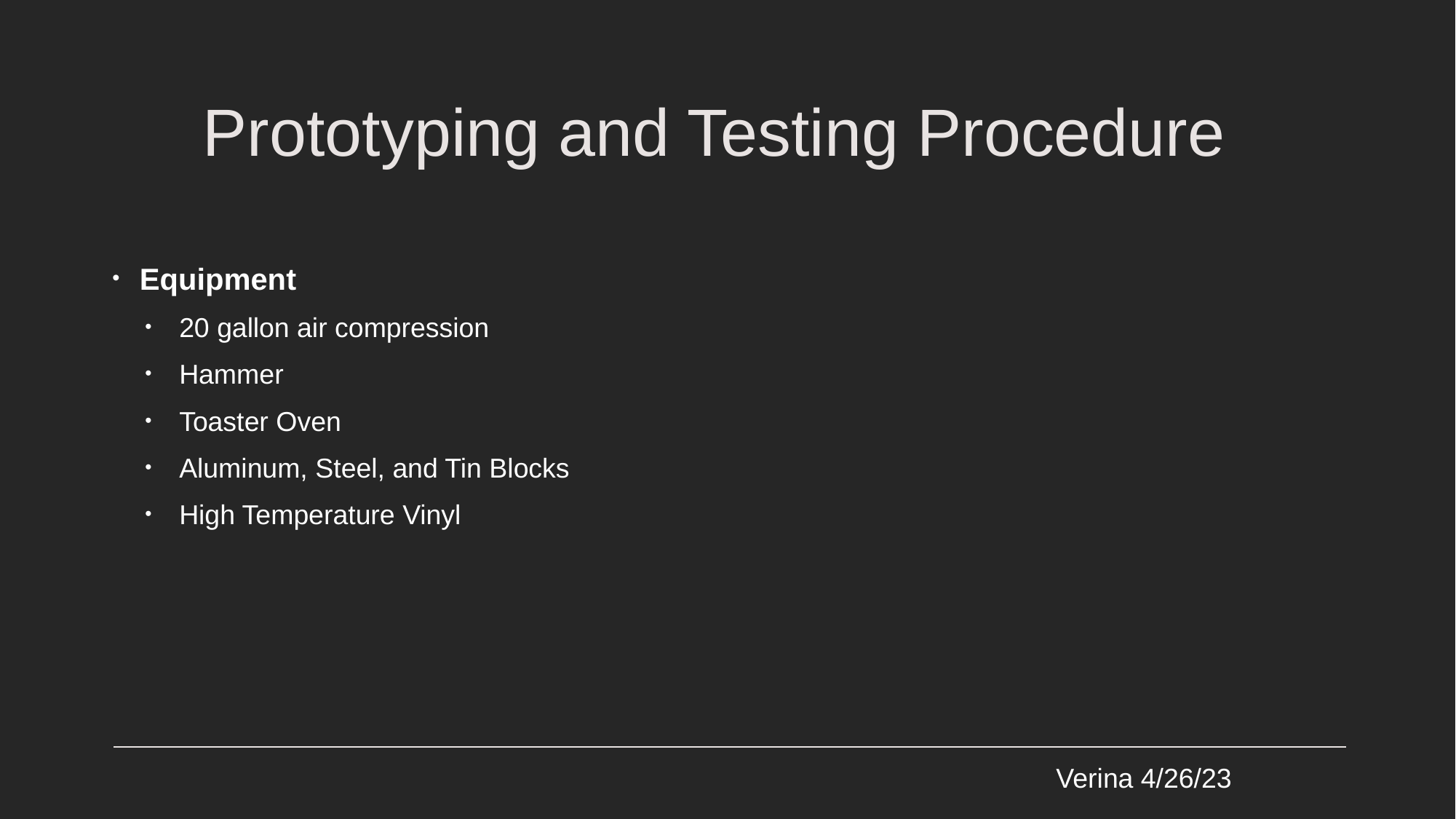

# Prototyping and Testing Procedure
Equipment
20 gallon air compression
Hammer
Toaster Oven
Aluminum, Steel, and Tin Blocks
High Temperature Vinyl

Verina 4/26/23